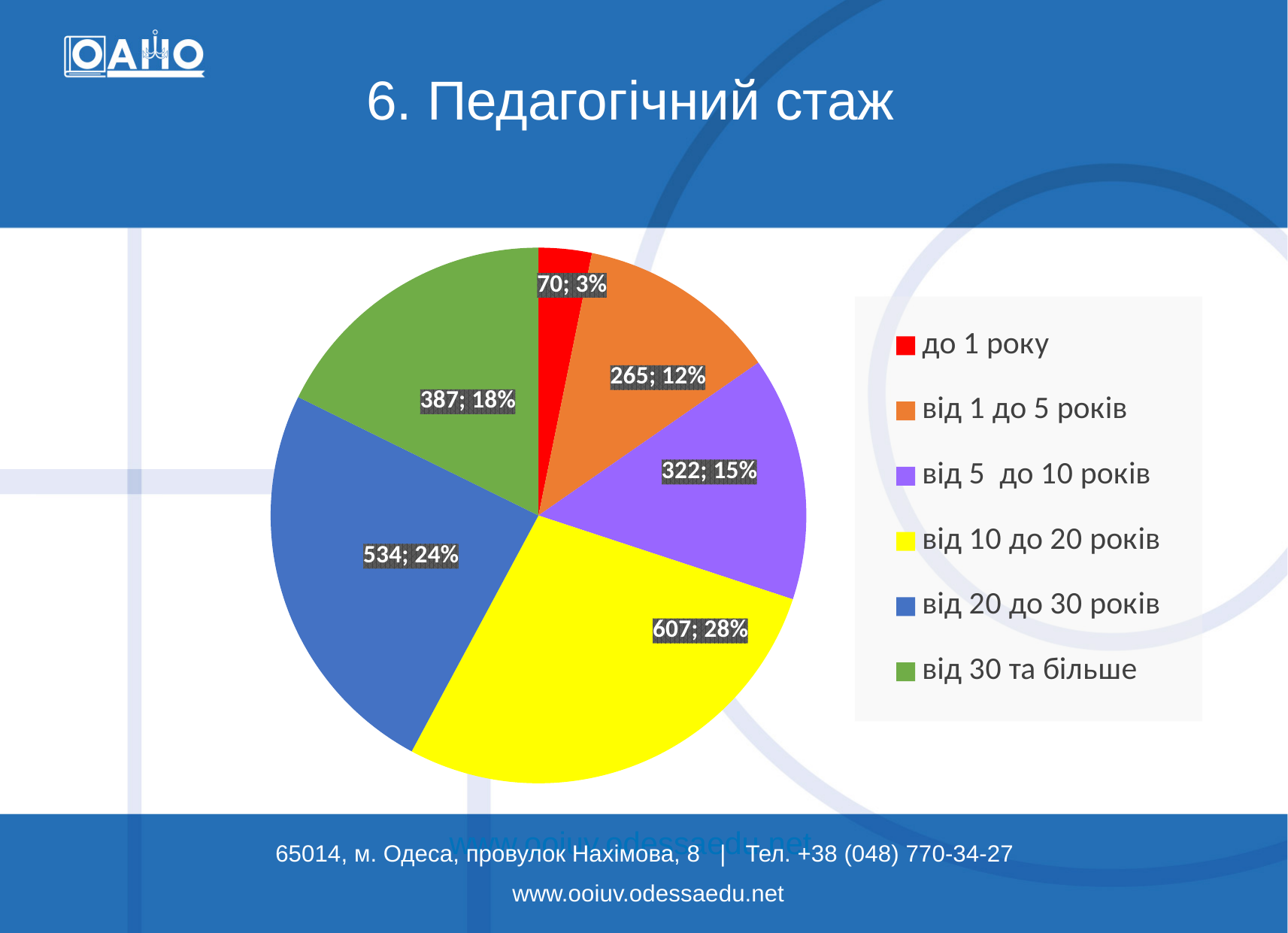

6. Педагогічний стаж

### Chart

| Category | Вік |
|---|---|
| до 1 року | 70.0 |
| від 1 до 5 років | 265.0 |
| від 5  до 10 років | 322.0 |
| від 10 до 20 років | 607.0 |
| від 20 до 30 років | 534.0 |
| від 30 та більше | 387.0 |
www.ooiuv.odessaedu.net
65014, м. Одеса, провулок Нахімова, 8   |   Тел. +38 (048) 770-34-27
www.ooiuv.odessaedu.net